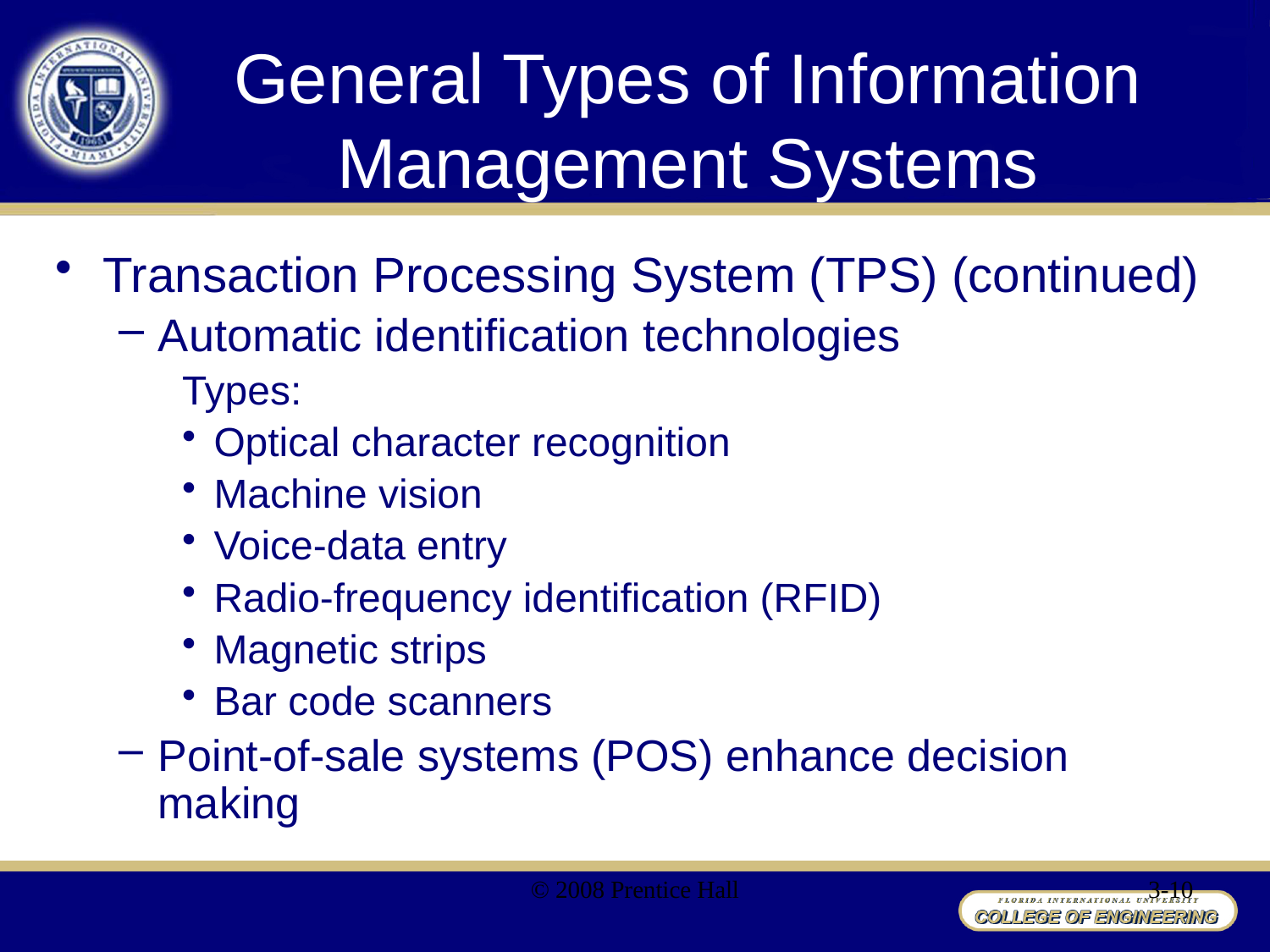

# General Types of Information Management Systems
Transaction Processing System (TPS) (continued)
Automatic identification technologies
Types:
Optical character recognition
Machine vision
Voice-data entry
Radio-frequency identification (RFID)
Magnetic strips
Bar code scanners
Point-of-sale systems (POS) enhance decision making
© 2008 Prentice Hall
3-10